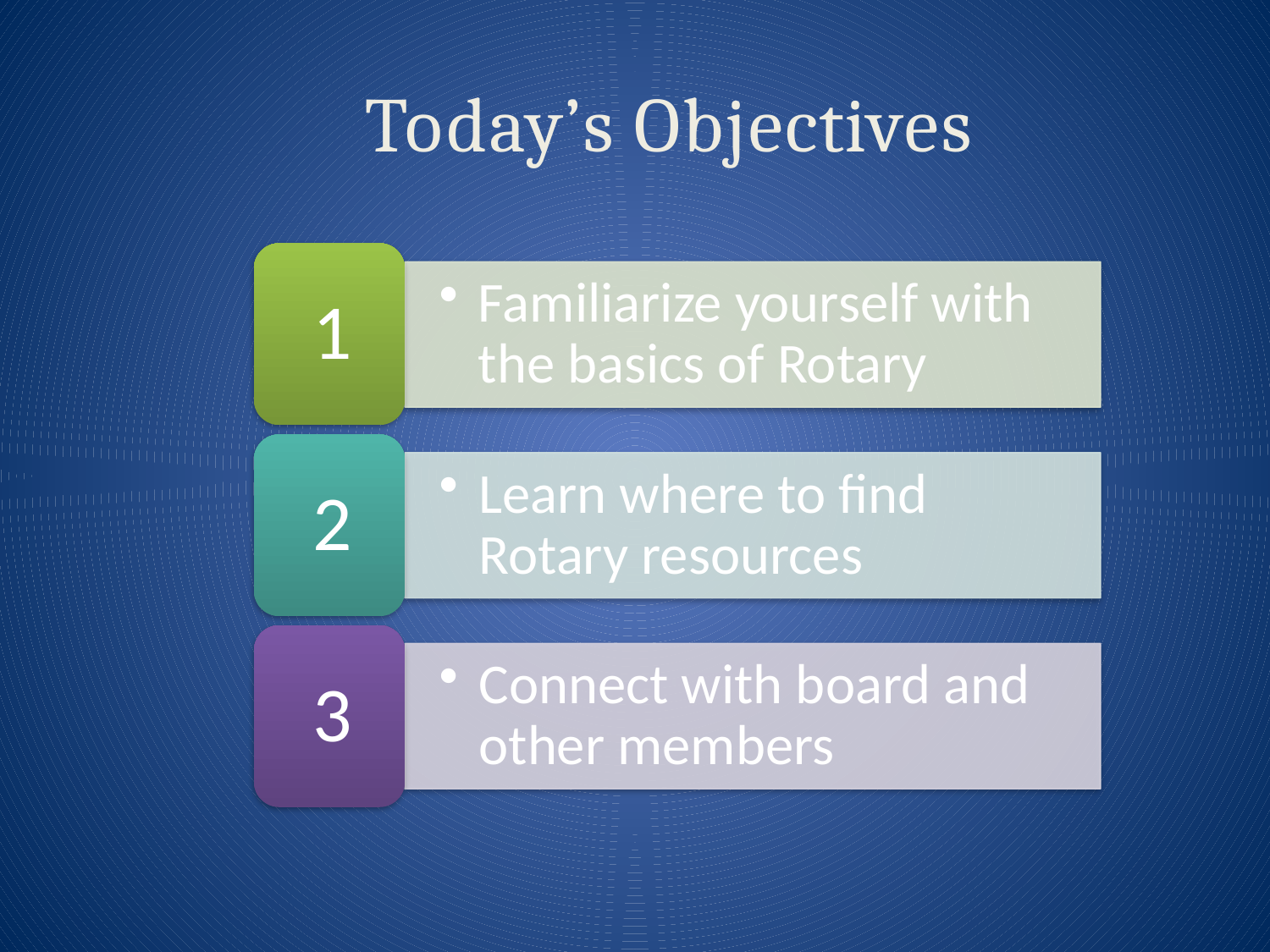

# Today’s Objectives
Familiarize yourself with the basics of Rotary
1
Learn where to find Rotary resources
2
Connect with board and other members
3